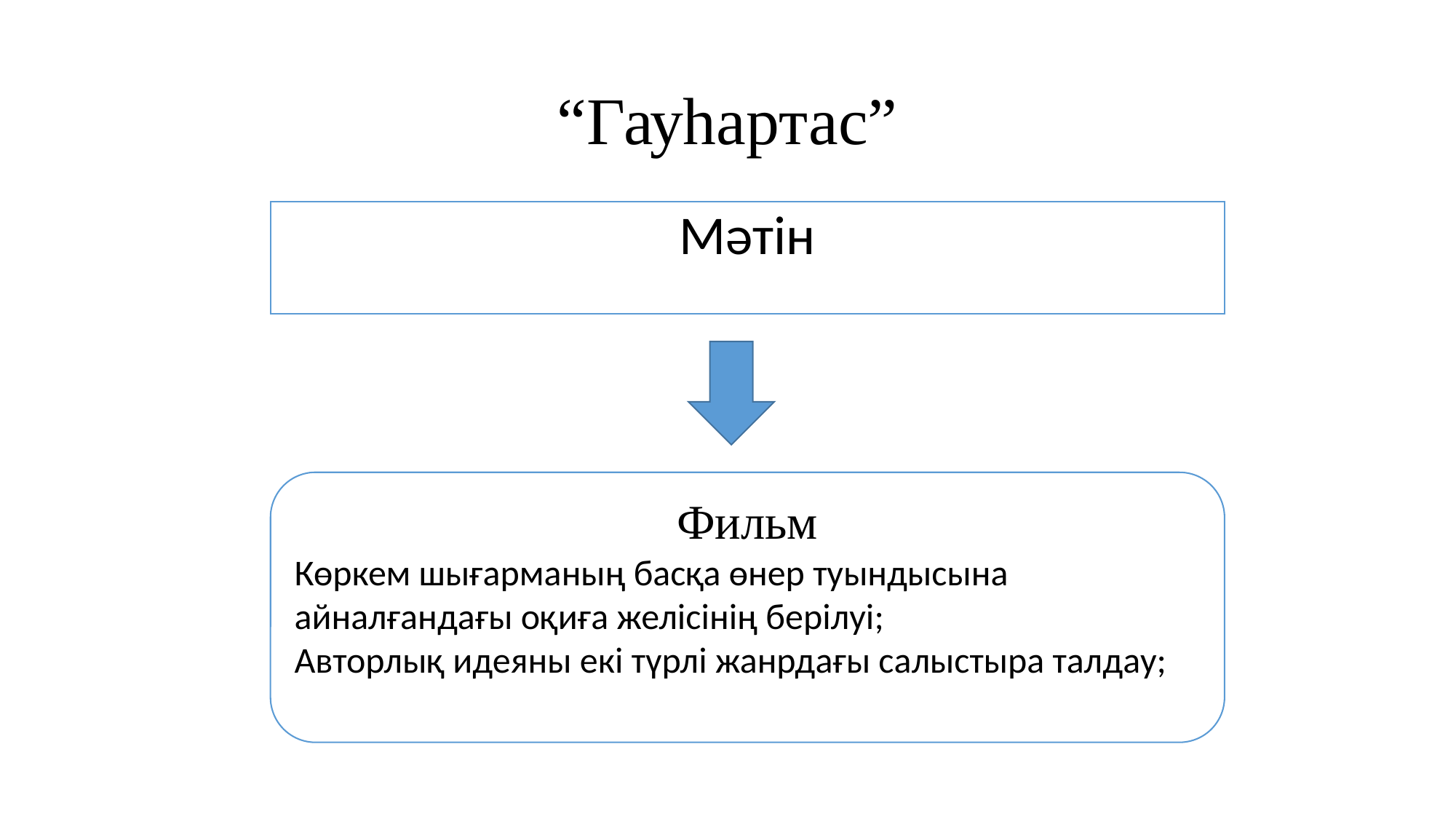

# “Гауһартас”
Мәтін

Фильм
Көркем шығарманың басқа өнер туындысына айналғандағы оқиға желісінің берілуі;
Авторлық идеяны екі түрлі жанрдағы салыстыра талдау;